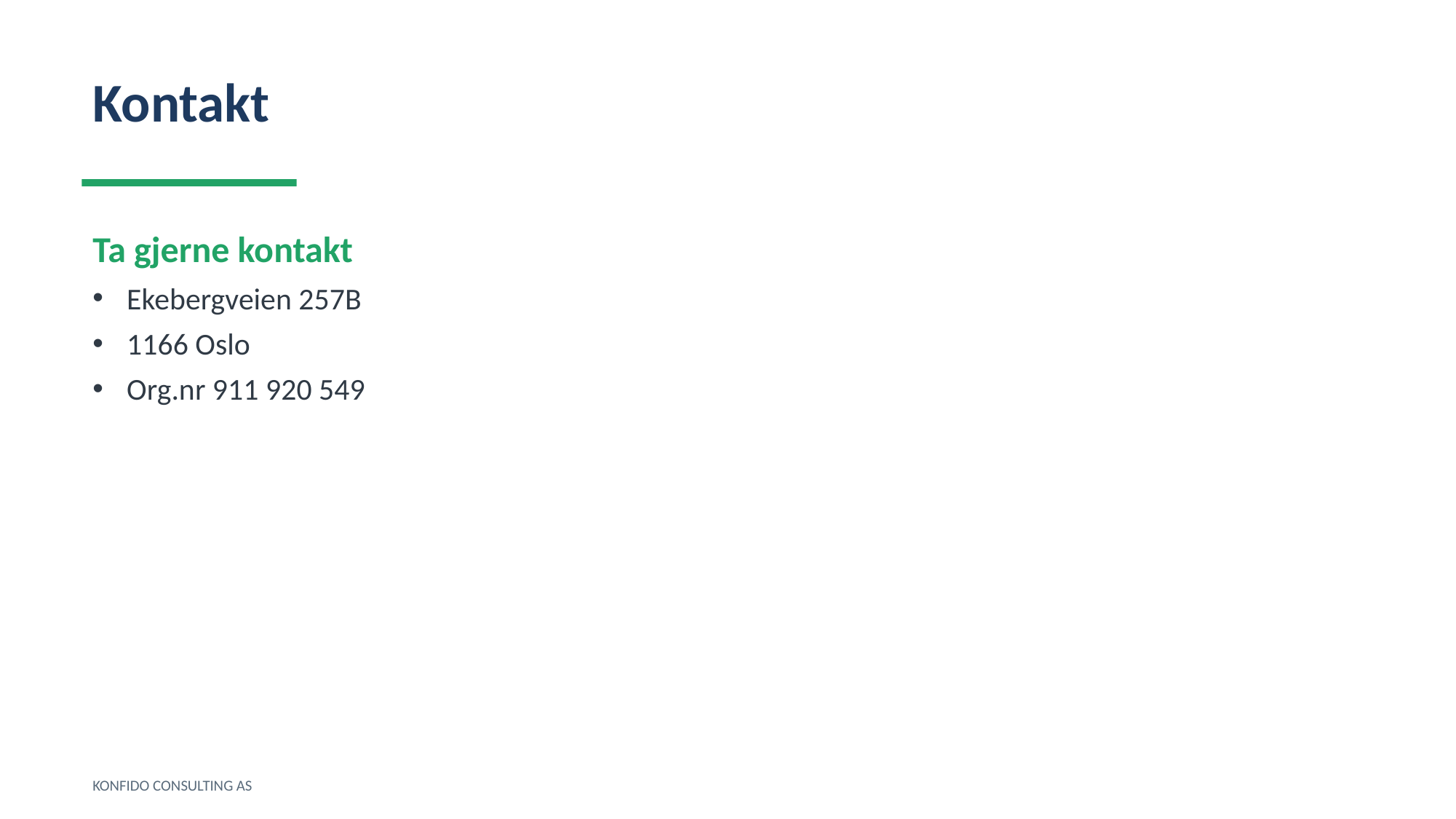

Kontakt

Ta gjerne kontakt
Ekebergveien 257B
1166 Oslo
Org.nr 911 920 549
KONFIDO CONSULTING AS